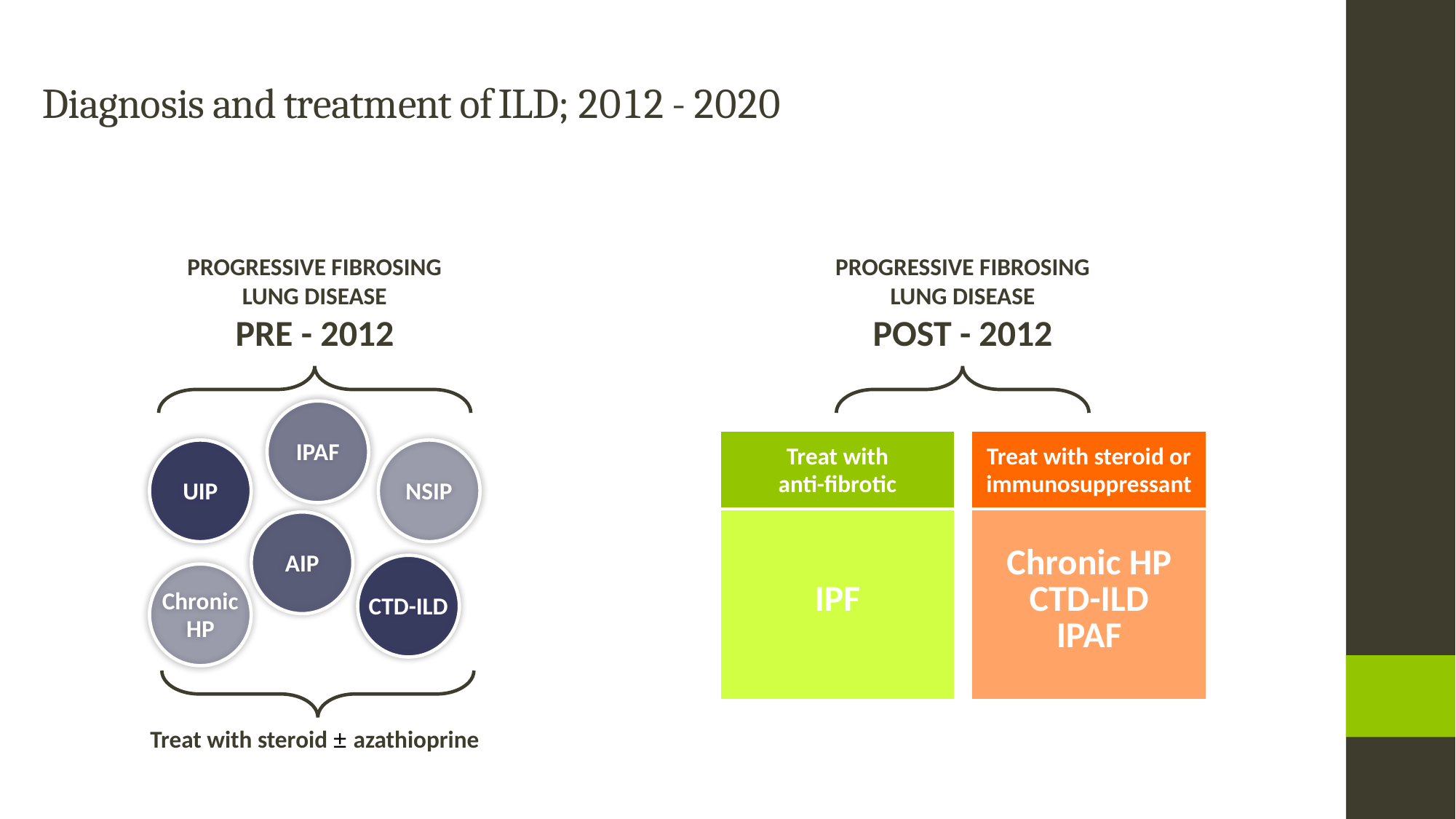

# Diagnosis and treatment of ILD; 2012 - 2020

PROGRESSIVE FIBROSING
LUNG DISEASE
PRE - 2012
PROGRESSIVE FIBROSING
LUNG DISEASE
POST - 2012

IPAF
UIP
NSIP
AIP
CTD-ILD
Chronic
HP
Treat with
anti-fibrotic
IPF
Treat with steroid or immunosuppressant
Chronic HP
CTD-ILD
IPAF

Treat with steroid ± azathioprine